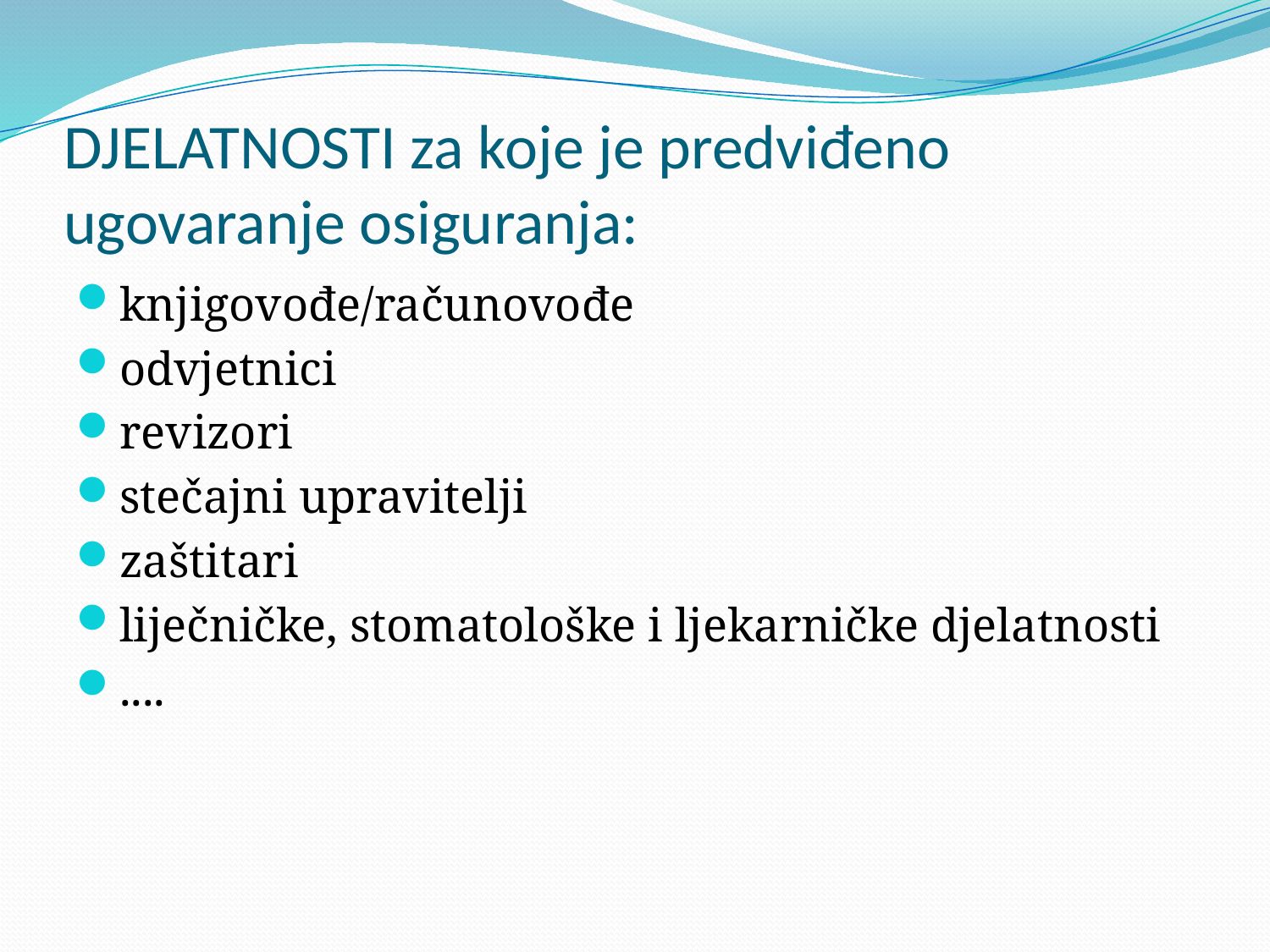

# DJELATNOSTI za koje je predviđeno ugovaranje osiguranja:
knjigovođe/računovođe
odvjetnici
revizori
stečajni upravitelji
zaštitari
liječničke, stomatološke i ljekarničke djelatnosti
....